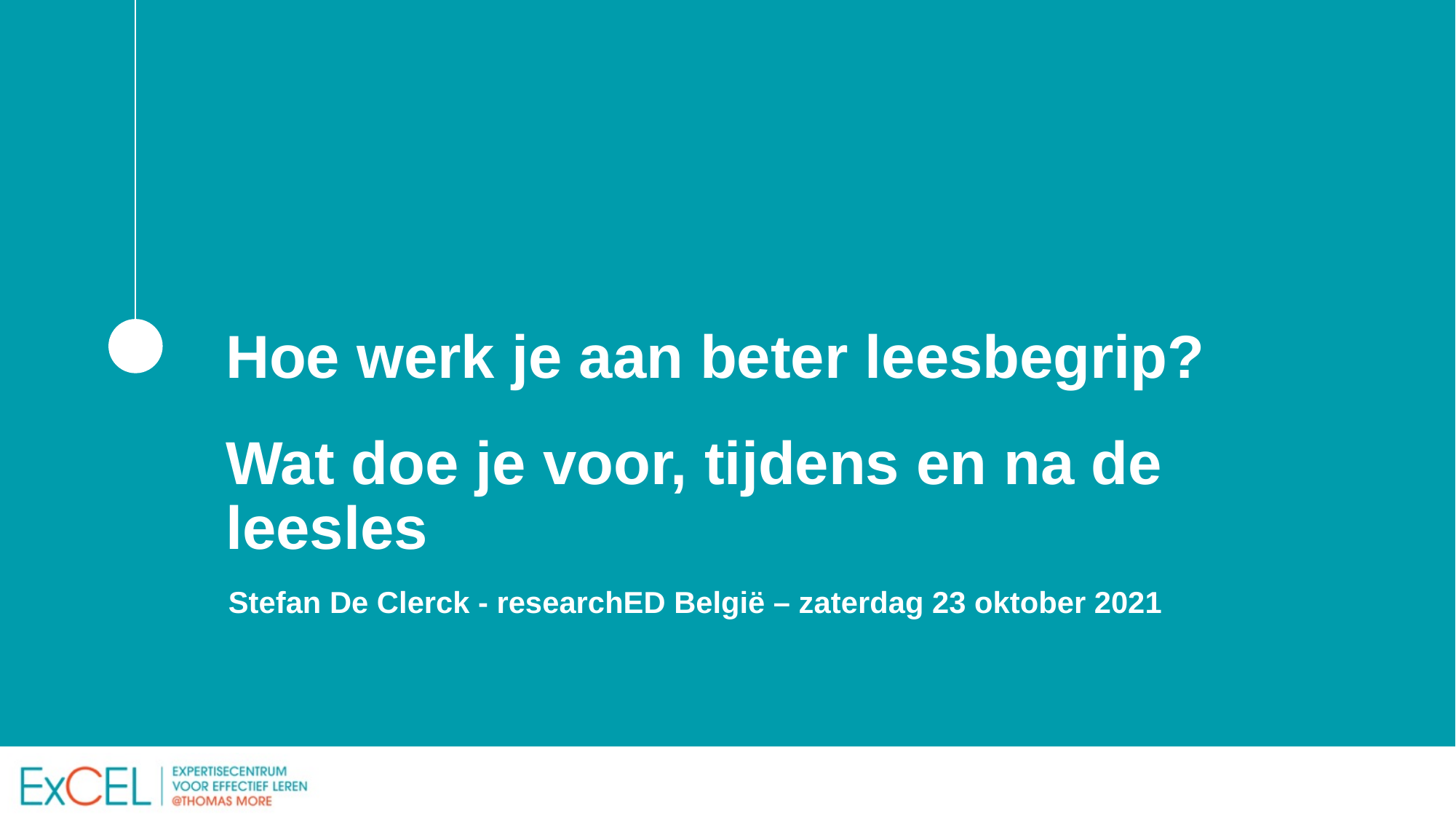

Hoe werk je aan beter leesbegrip?
Wat doe je voor, tijdens en na de leesles
Stefan De Clerck - researchED België – zaterdag 23 oktober 2021